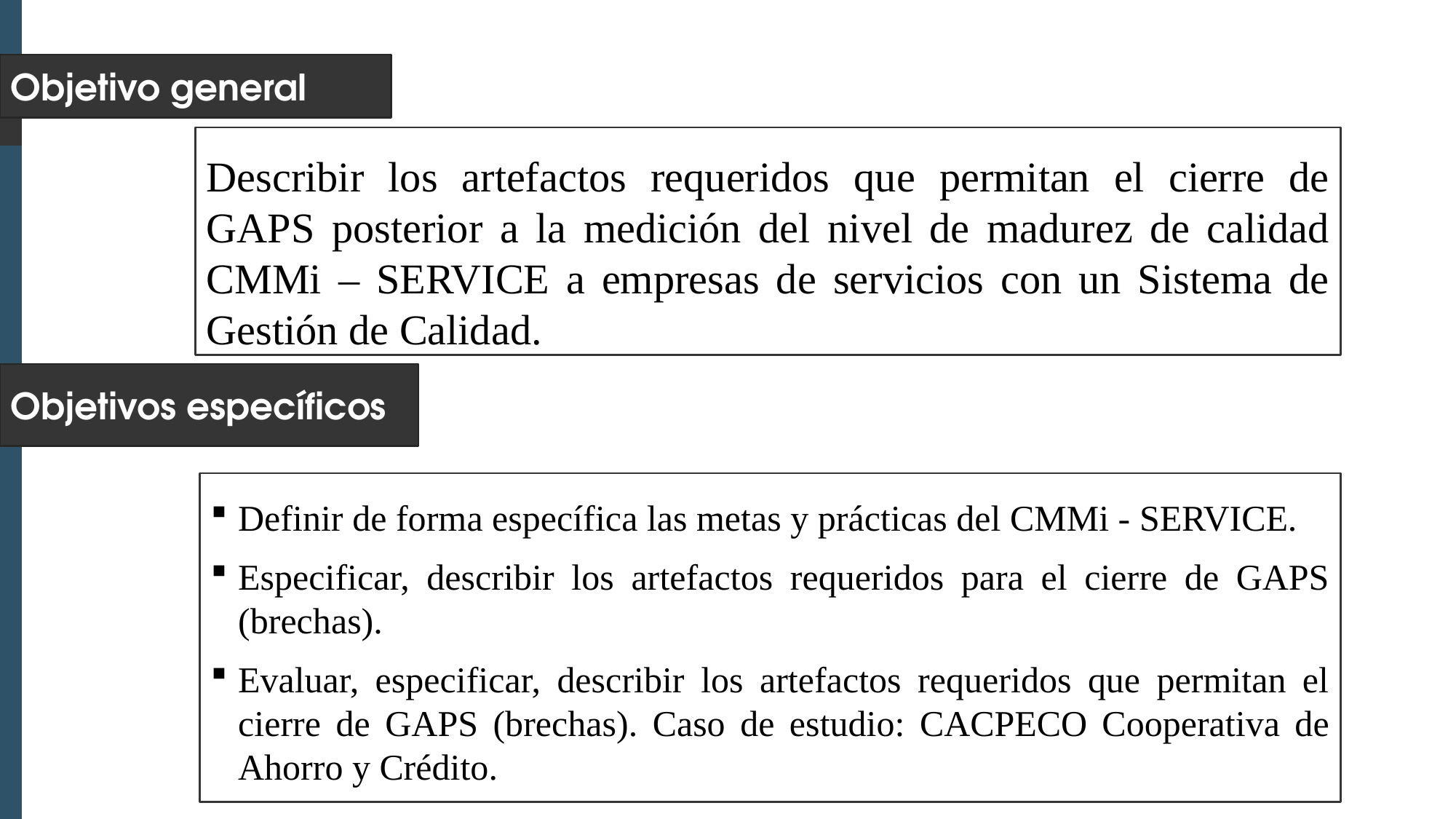

Objetivo general
Describir los artefactos requeridos que permitan el cierre de GAPS posterior a la medición del nivel de madurez de calidad CMMi – SERVICE a empresas de servicios con un Sistema de Gestión de Calidad.

Objetivos específicos
Definir de forma específica las metas y prácticas del CMMi - SERVICE.
Especificar, describir los artefactos requeridos para el cierre de GAPS (brechas).
Evaluar, especificar, describir los artefactos requeridos que permitan el cierre de GAPS (brechas). Caso de estudio: CACPECO Cooperativa de Ahorro y Crédito.